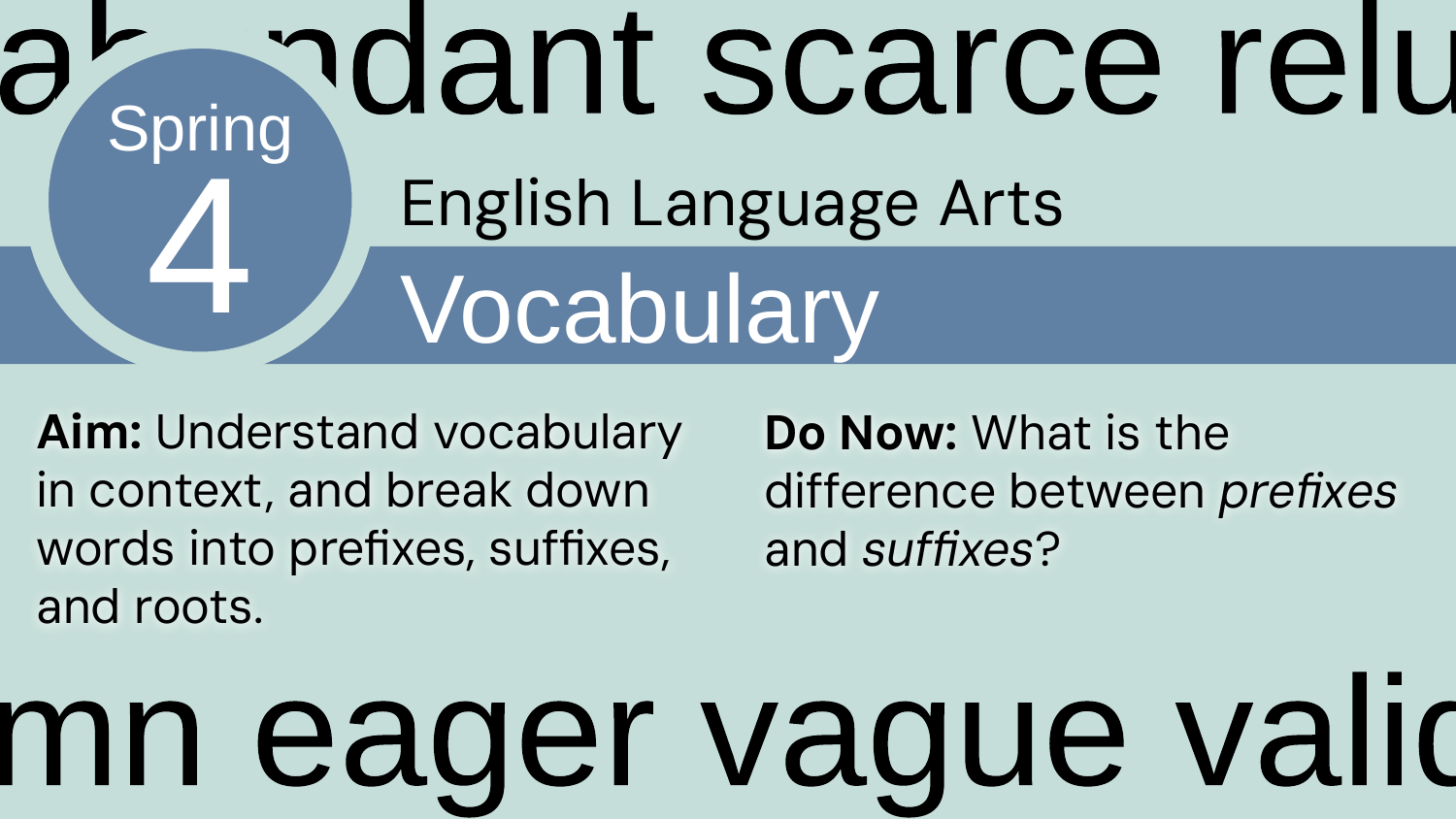

abundant scarce reluctant eager vague valid
Spring
4
English Language Arts

Vocabulary
Aim: Understand vocabulary in context, and break down words into prefixes, suffixes, and roots.
Do Now: What is the difference between prefixes and suffixes?
abundant scarce condemn eager vague valid